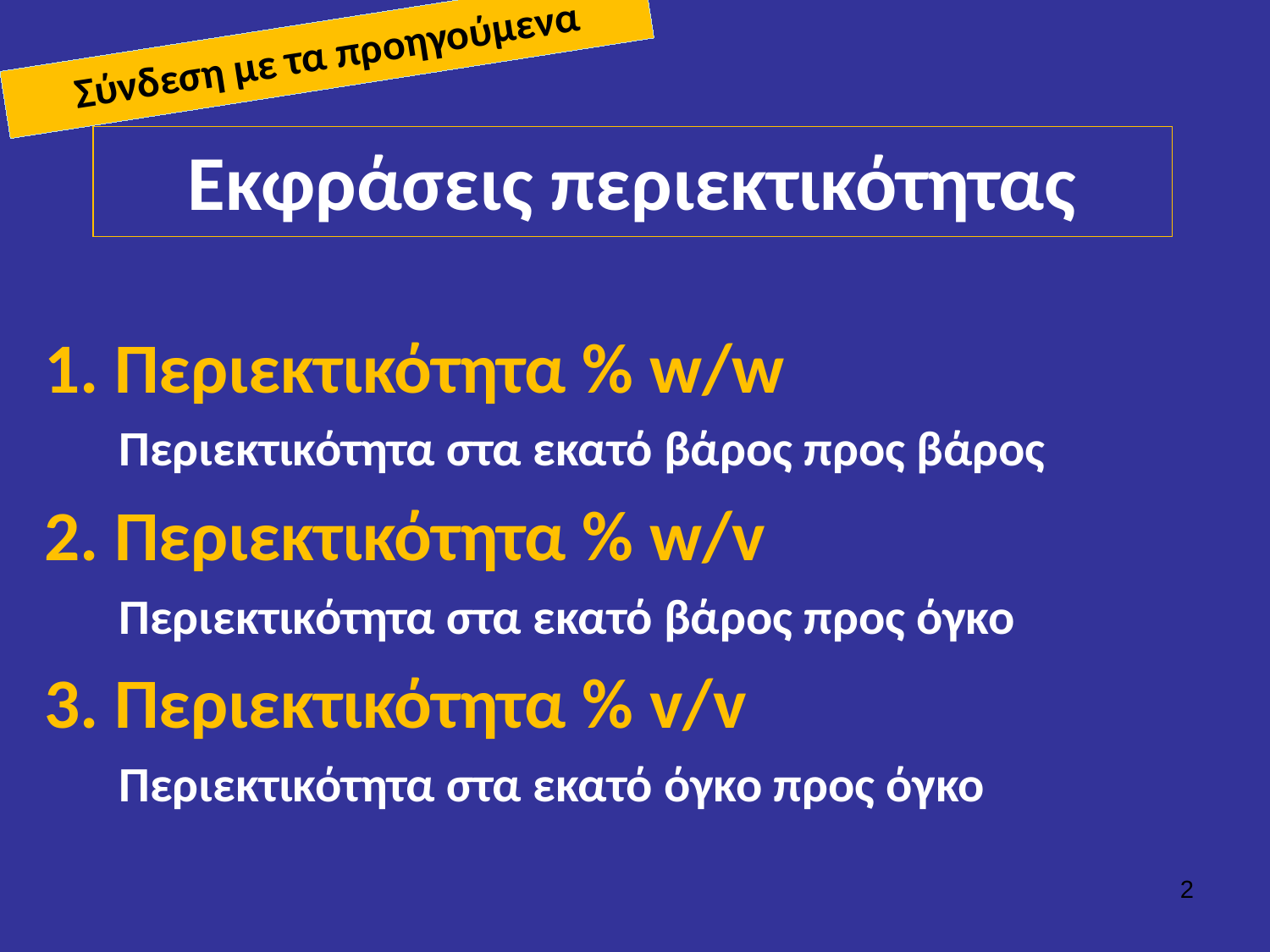

Σύνδεση με τα προηγούμενα
Εκφράσεις περιεκτικότητας
1. Περιεκτικότητα % w/w
Περιεκτικότητα στα εκατό βάρος προς βάρος
2. Περιεκτικότητα % w/v
Περιεκτικότητα στα εκατό βάρος προς όγκο
3. Περιεκτικότητα % v/v
Περιεκτικότητα στα εκατό όγκο προς όγκο

2